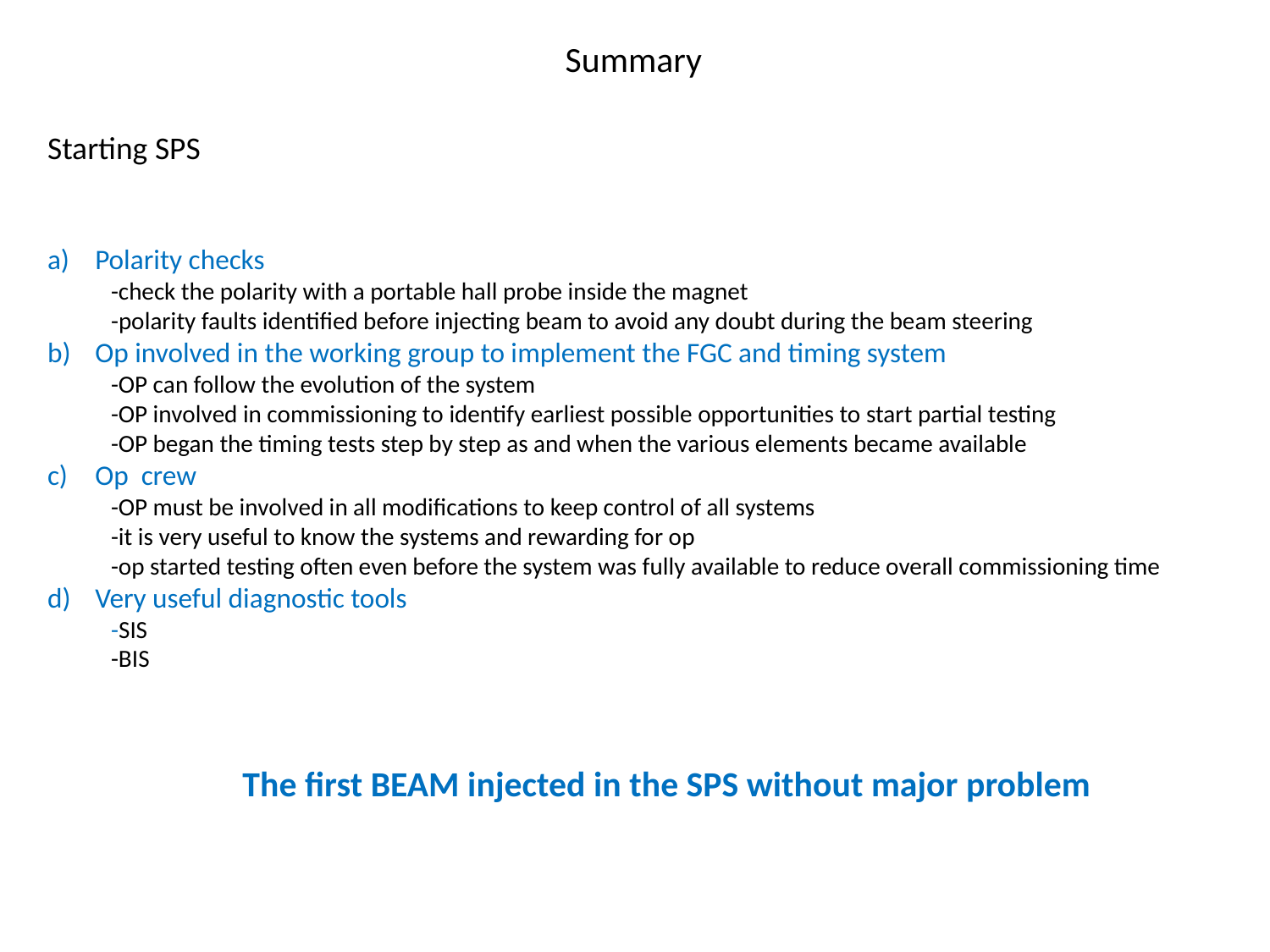

# Summary
Starting SPS

Polarity checks
-check the polarity with a portable hall probe inside the magnet
-polarity faults identified before injecting beam to avoid any doubt during the beam steering
Op involved in the working group to implement the FGC and timing system
-OP can follow the evolution of the system
-OP involved in commissioning to identify earliest possible opportunities to start partial testing
-OP began the timing tests step by step as and when the various elements became available
Op  crew
-OP must be involved in all modifications to keep control of all systems
-it is very useful to know the systems and rewarding for op
-op started testing often even before the system was fully available to reduce overall commissioning time
Very useful diagnostic tools
-SIS
-BIS

The first BEAM injected in the SPS without major problem